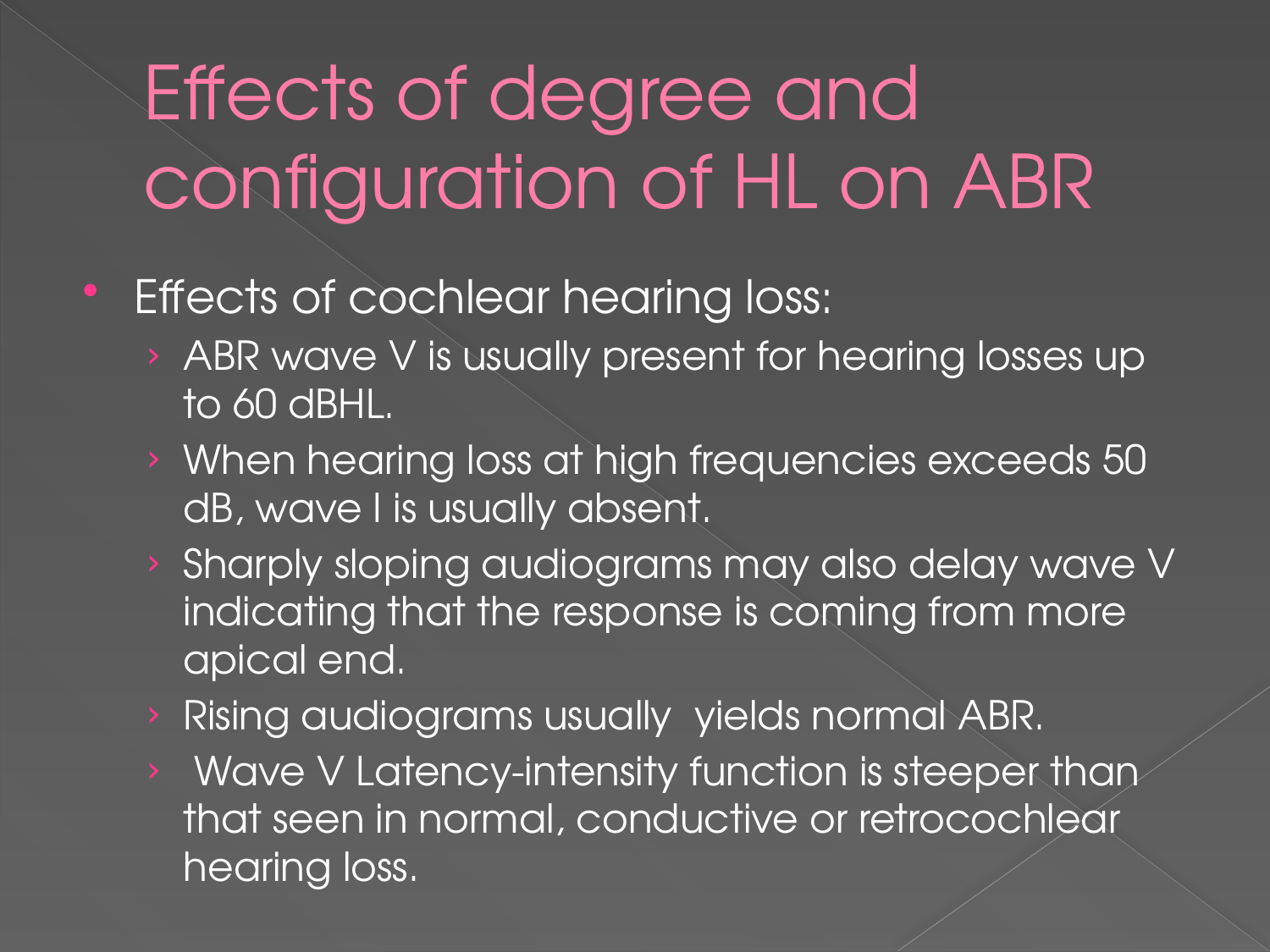

# Effects of degree and configuration of HL on ABR
Effects of cochlear hearing loss:
ABR wave V is usually present for hearing losses up to 60 dBHL.
When hearing loss at high frequencies exceeds 50 dB, wave I is usually absent.
Sharply sloping audiograms may also delay wave V indicating that the response is coming from more apical end.
Rising audiograms usually  yields normal ABR.
 Wave V Latency-intensity function is steeper than that seen in normal, conductive or retrocochlear hearing loss.